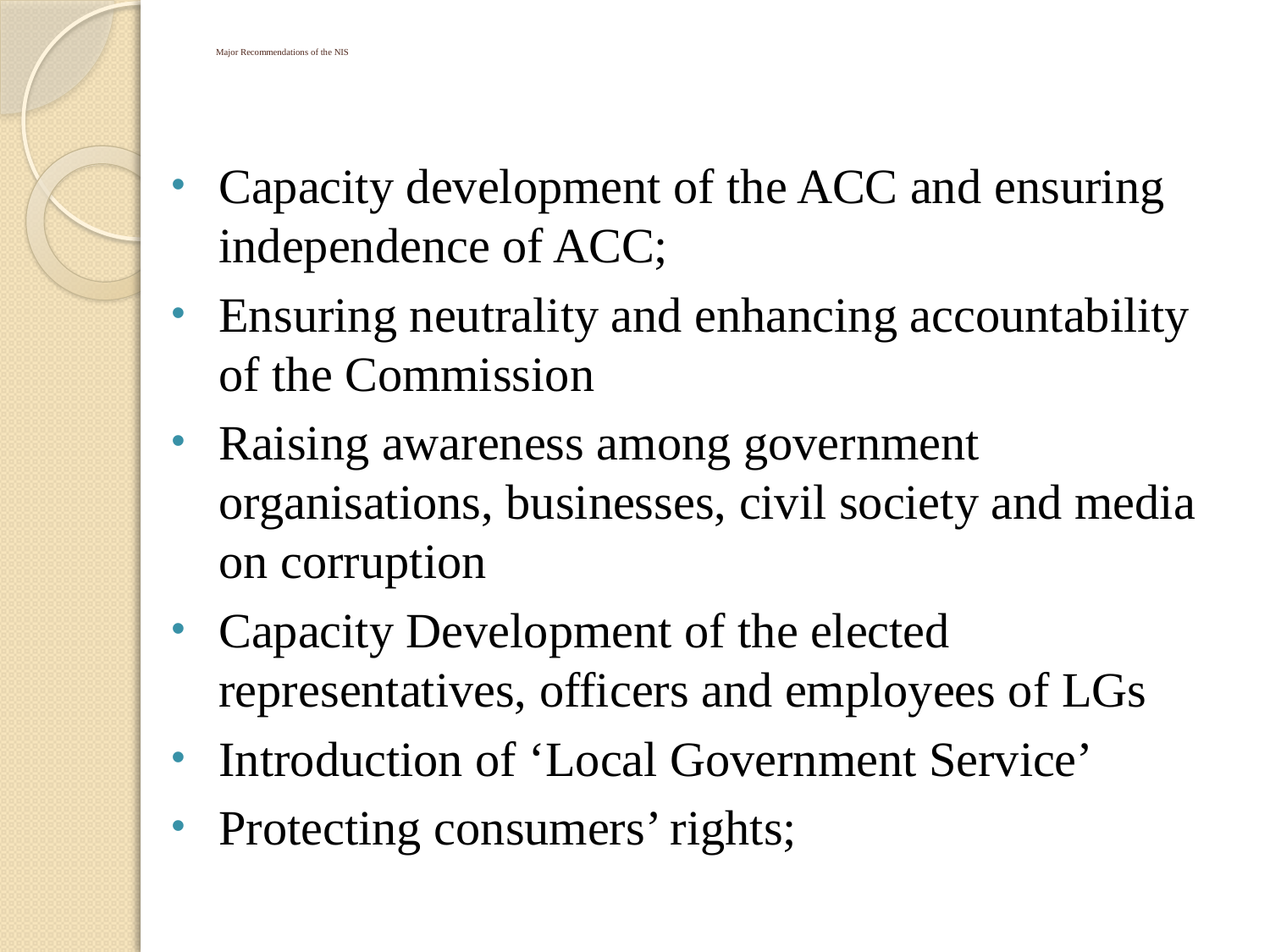

# Major Recommendations of the NIS
Capacity development of the ACC and ensuring independence of ACC;
Ensuring neutrality and enhancing accountability of the Commission
Raising awareness among government organisations, businesses, civil society and media on corruption
Capacity Development of the elected representatives, officers and employees of LGs
Introduction of ‘Local Government Service’
Protecting consumers’ rights;